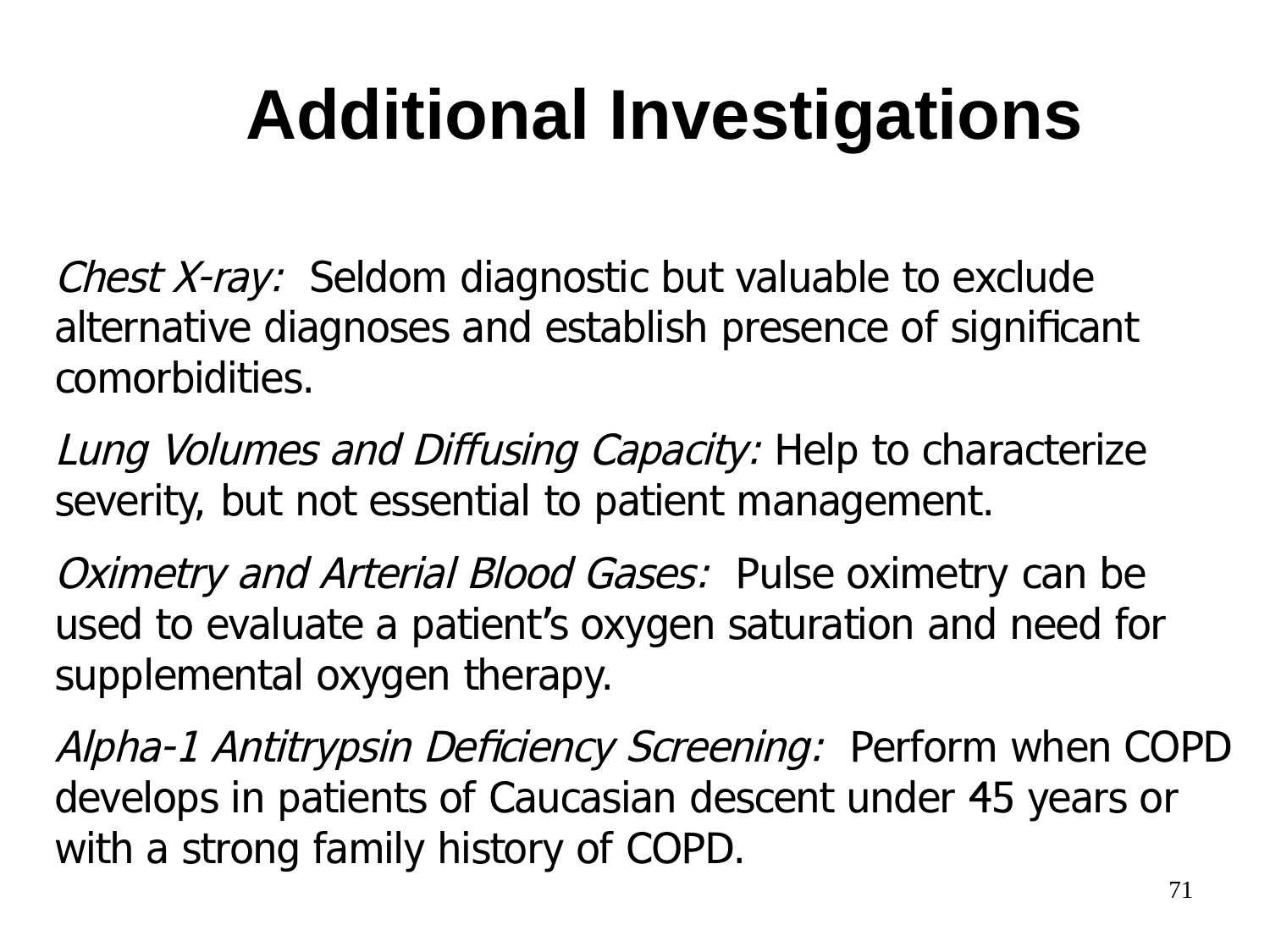

# Additional Investigations
Chest X-ray:  Seldom diagnostic but valuable to exclude alternative diagnoses and establish presence of significant comorbidities.
Lung Volumes and Diffusing Capacity: Help to characterize severity, but not essential to patient management.
Oximetry and Arterial Blood Gases:  Pulse oximetry can be used to evaluate a patient’s oxygen saturation and need for supplemental oxygen therapy.
Alpha-1 Antitrypsin Deficiency Screening:  Perform when COPD develops in patients of Caucasian descent under 45 years or with a strong family history of COPD.
71
© 2013 Global Initiative for Chronic Obstructive Lung Disease